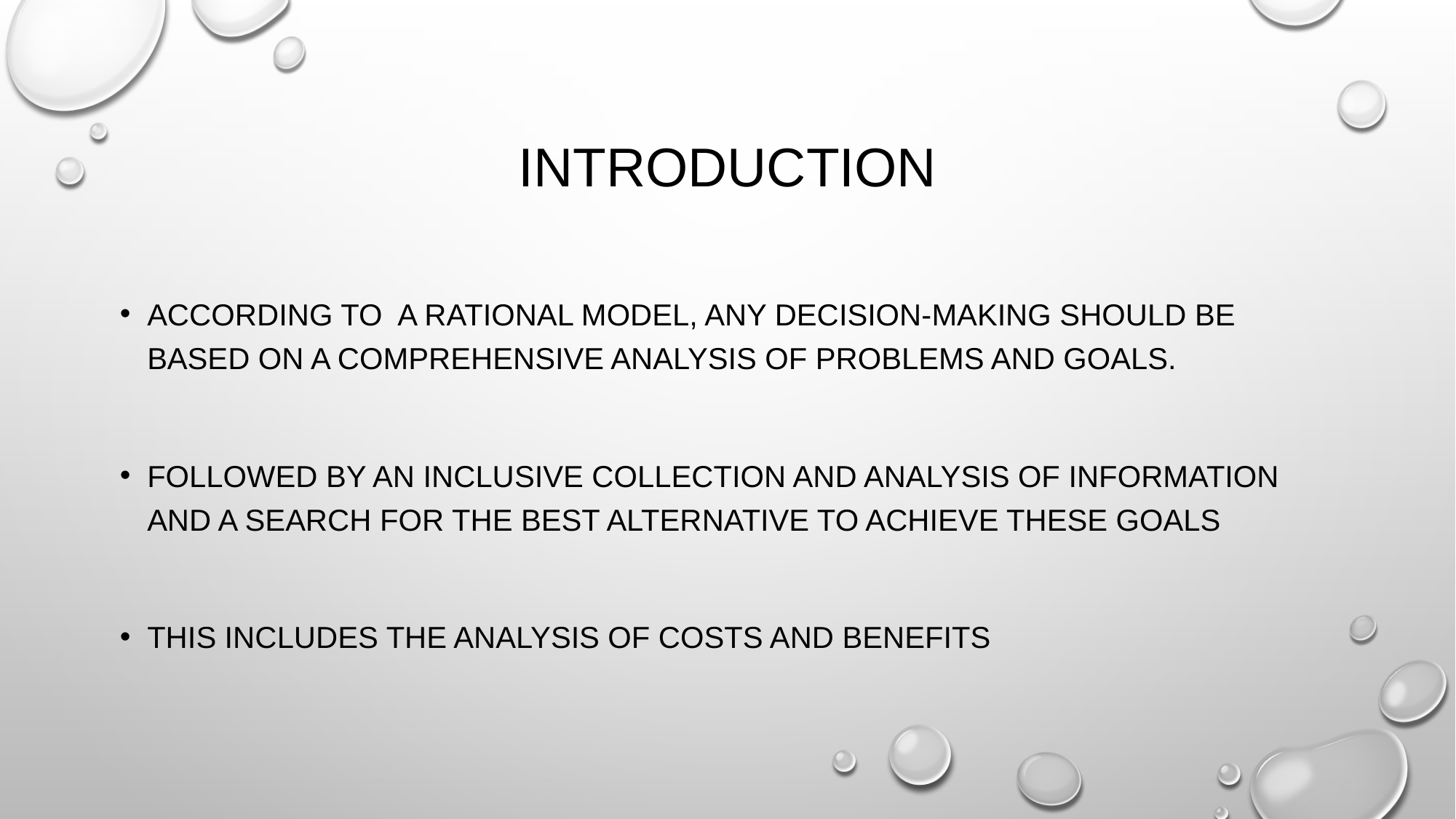

# INTRODUCTION
According to  a rational model, any decision-making should be based on a comprehensive analysis of problems and goals.

followed by an inclusive collection and analysis of information and a search for the best alternative to achieve these goals

This includes the analysis of costs and benefits